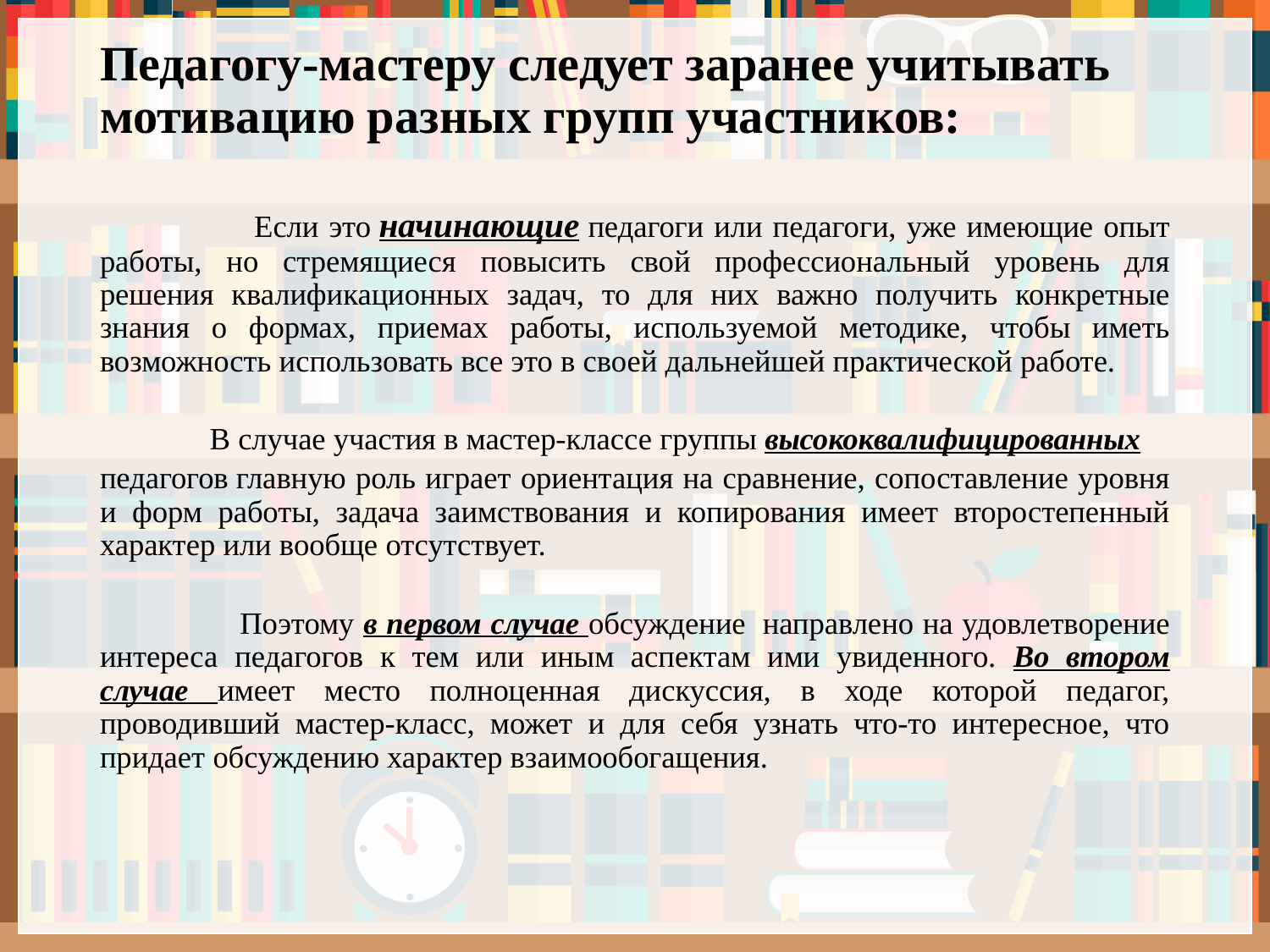

# Педагогу-мастеру следует заранее учитывать мотивацию разных групп участников:

                    Если это начинающие педагоги или педагоги, уже имеющие опыт работы, но стремящиеся повысить свой профессиональный уровень для решения квалификационных задач, то для них важно получить конкретные знания о формах, приемах работы, используемой методике, чтобы иметь возможность использовать все это в своей дальнейшей практической работе.

              В случае участия в мастер-классе группы высококвалифицированных
педагогов главную роль играет ориентация на сравнение, сопоставление уровня и форм работы, задача заимствования и копирования имеет второстепенный характер или вообще отсутствует.

               Поэтому в первом случае обсуждение  направлено на удовлетворение интереса педагогов к тем или иным аспектам ими увиденного. Во втором случае имеет место полноценная дискуссия, в ходе которой педагог, проводивший мастер-класс, может и для себя узнать что-то интересное, что придает обсуждению характер взаимообогащения.